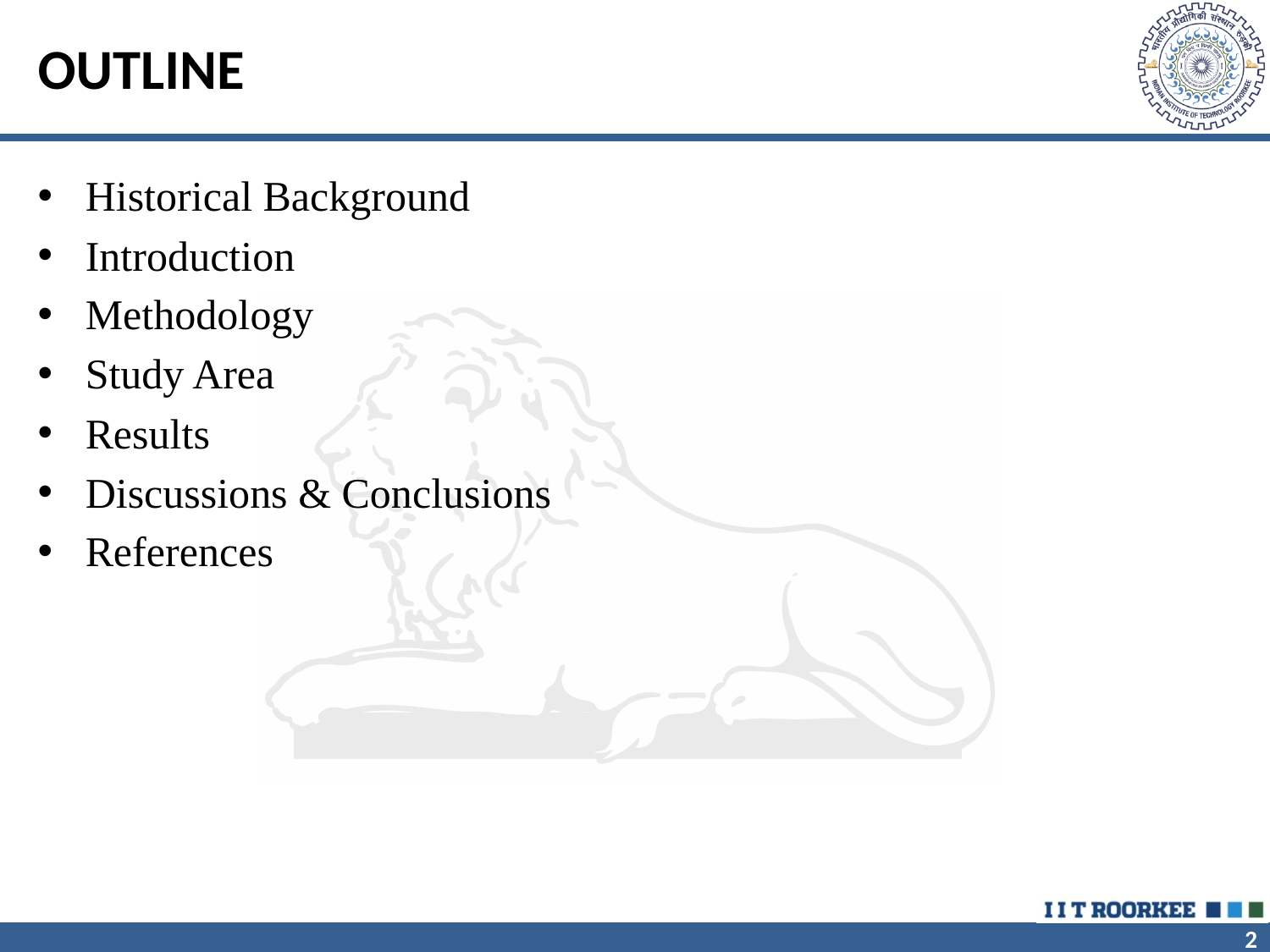

# OUTLINE
Historical Background
Introduction
Methodology
Study Area
Results
Discussions & Conclusions
References